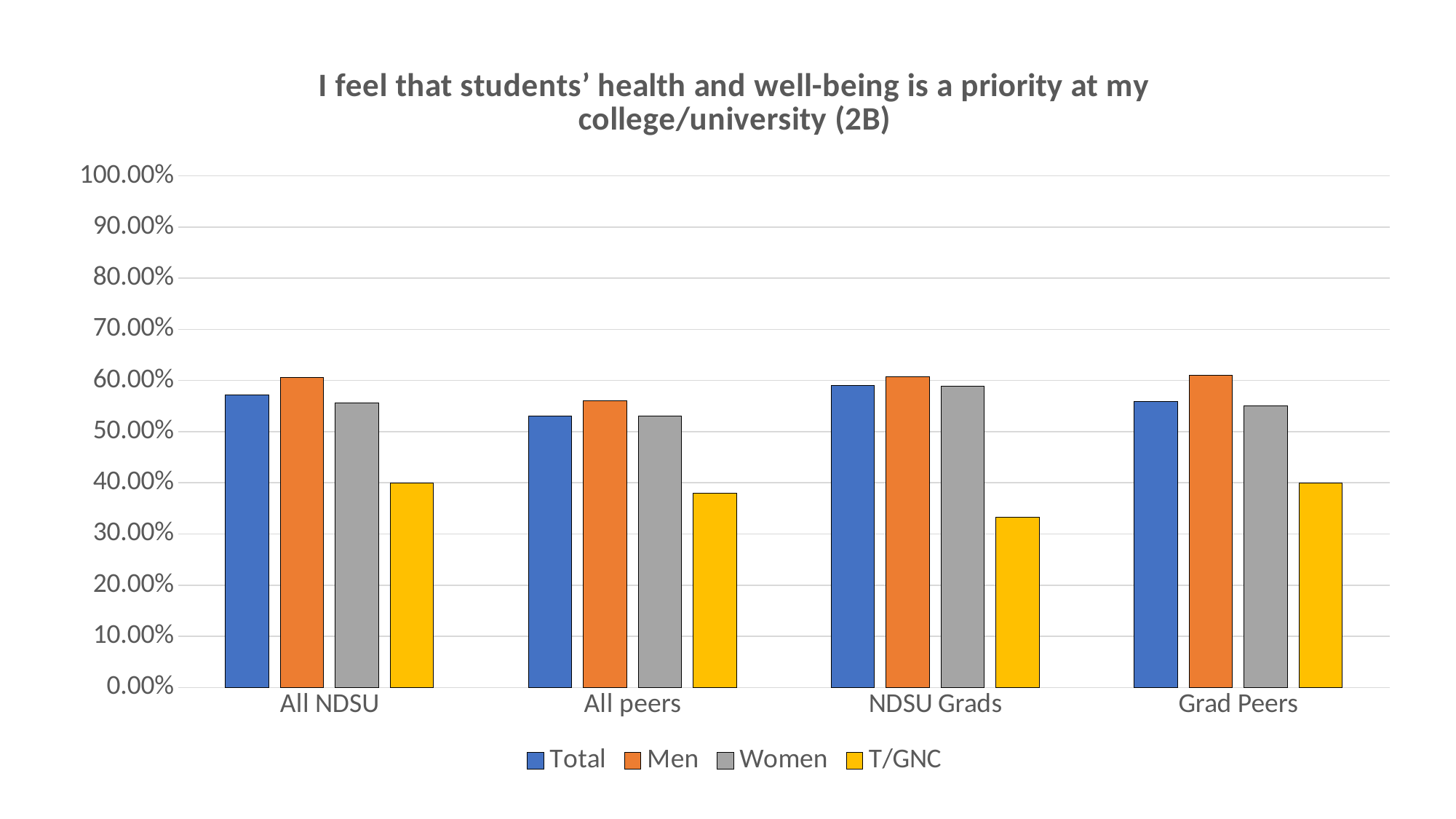

### Chart: I feel that students’ health and well-being is a priority at my college/university (2B)

| Category | Total | Men | Women | T/GNC |
|---|---|---|---|---|
| All NDSU | 0.572 | 0.606 | 0.556 | 0.4 |
| All peers | 0.53 | 0.56 | 0.53 | 0.38 |
| NDSU Grads | 0.591 | 0.607 | 0.589 | 0.333 |
| Grad Peers | 0.559 | 0.61 | 0.55 | 0.4 |